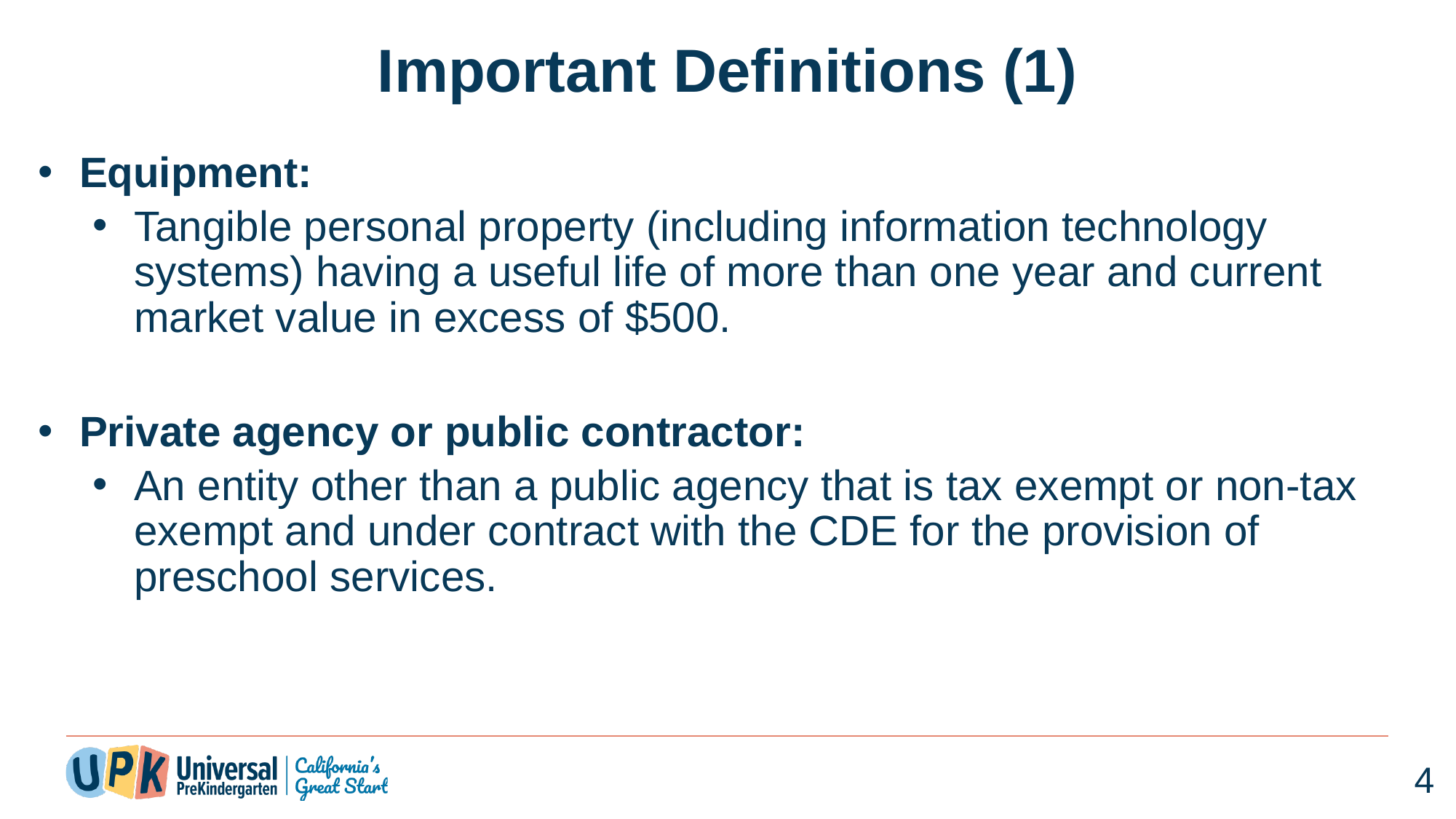

# Important Definitions (1)
Equipment:
Tangible personal property (including information technology systems) having a useful life of more than one year and current market value in excess of $500.

Private agency or public contractor:
An entity other than a public agency that is tax exempt or non-tax exempt and under contract with the CDE for the provision of preschool services.

4